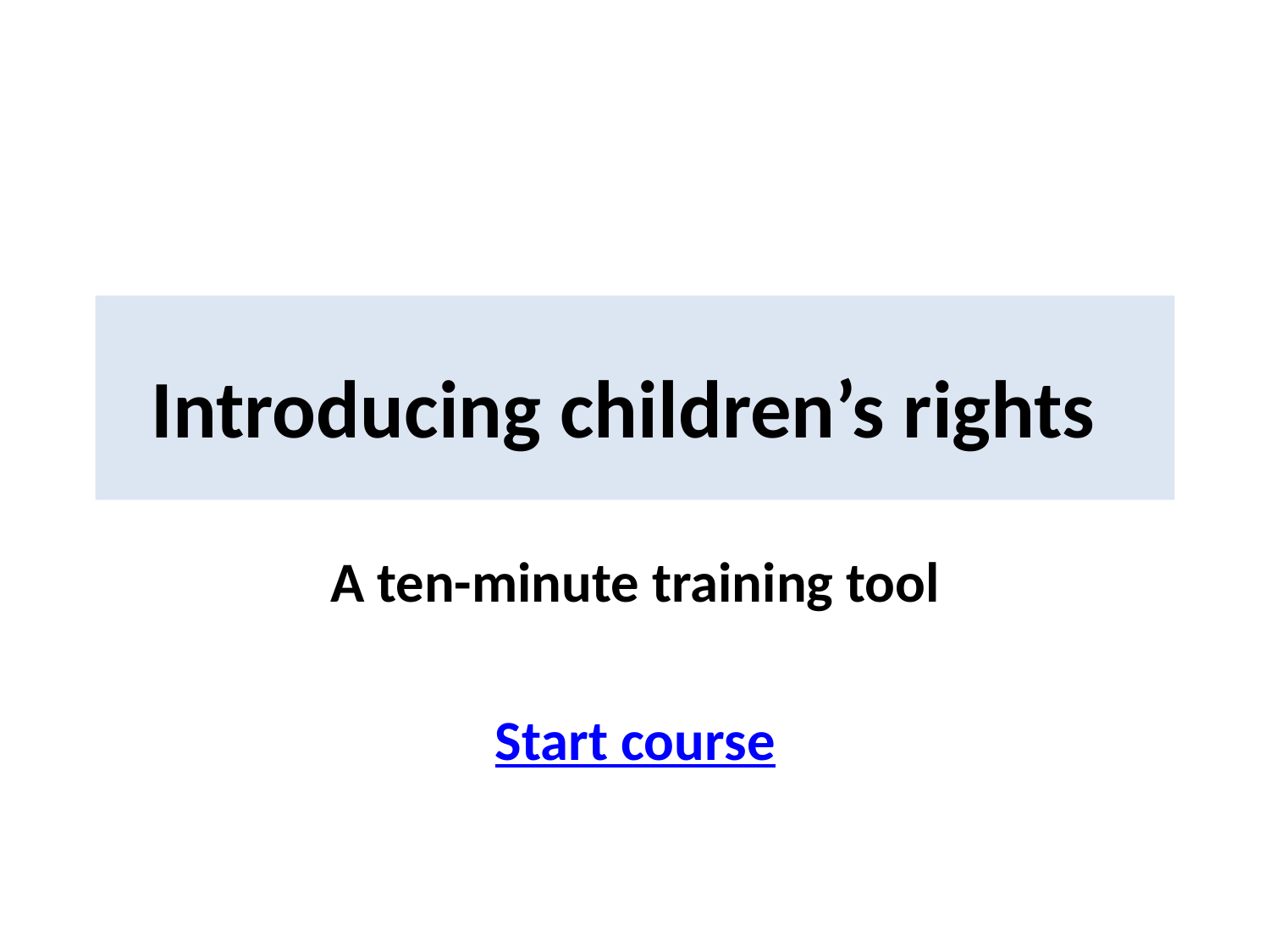

# Introducing children’s rights
A ten-minute training tool

Start course